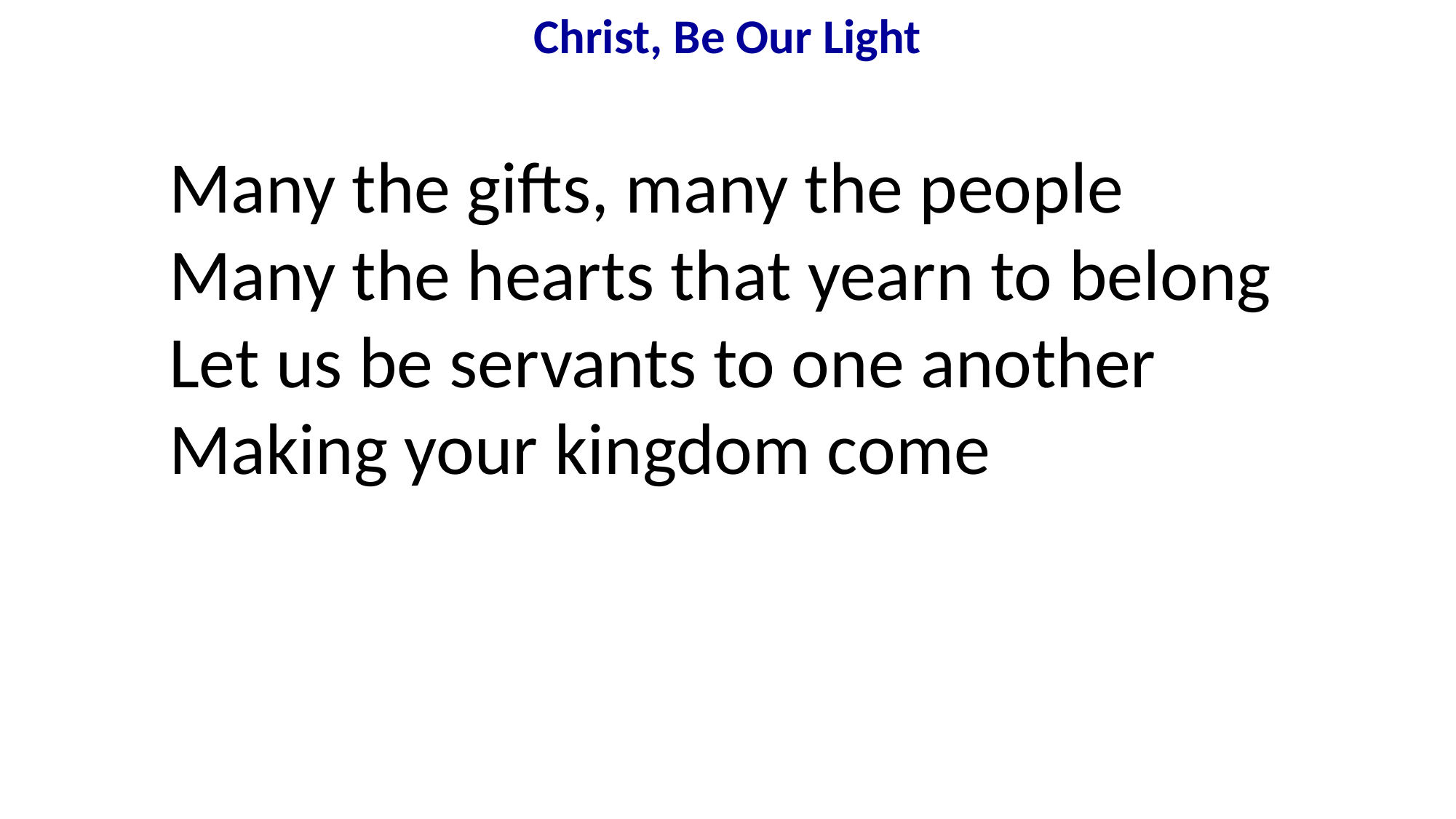

Christ, Be Our Light
Many the gifts, many the people
Many the hearts that yearn to belong
Let us be servants to one another
Making your kingdom come